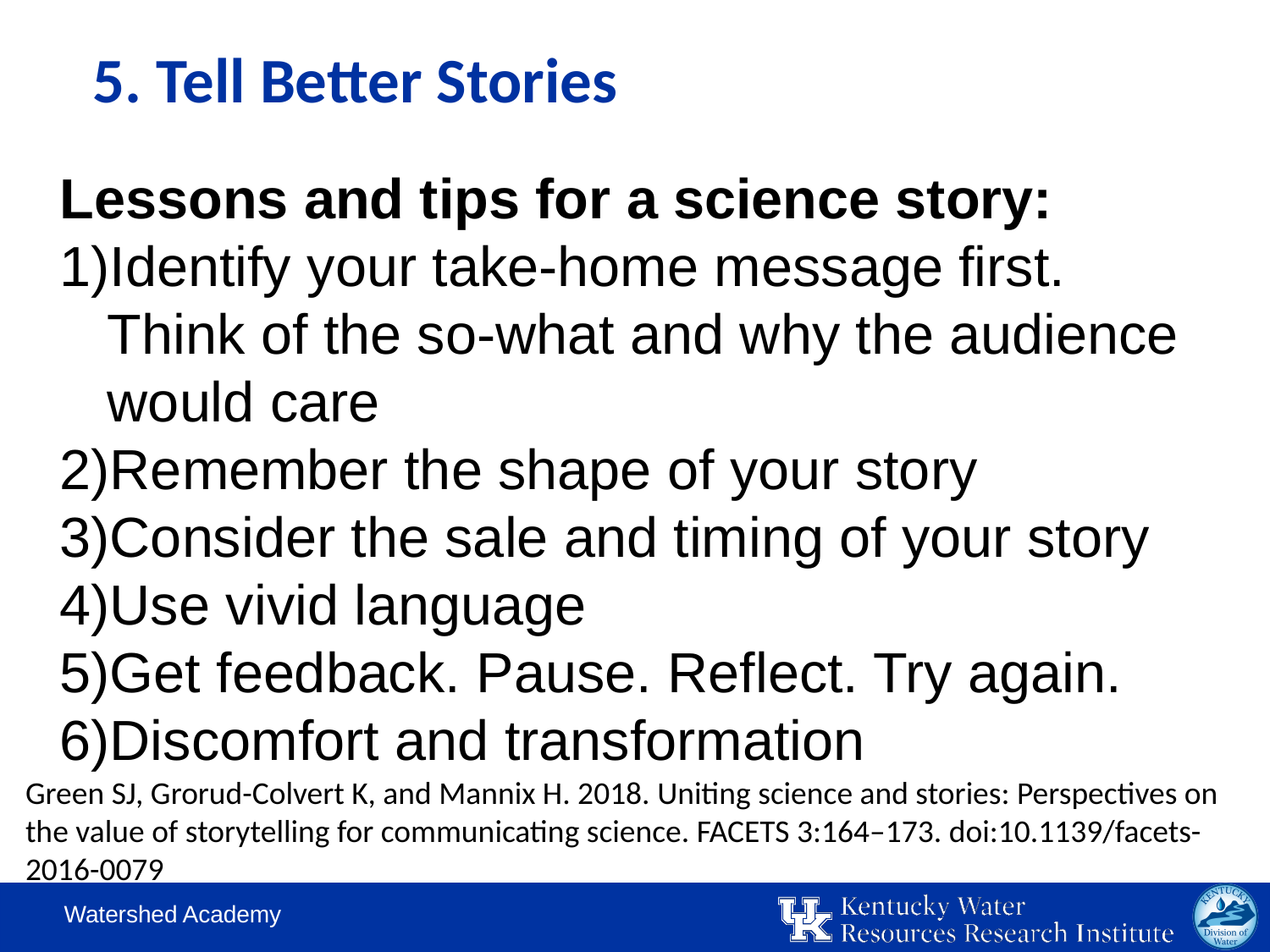

# 5. Tell Better Stories
Lessons and tips for a science story:
Identify your take-home message first.  Think of the so-what and why the audience would care
Remember the shape of your story
Consider the sale and timing of your story
Use vivid language
Get feedback. Pause. Reflect. Try again.
Discomfort and transformation
Green SJ, Grorud-Colvert K, and Mannix H. 2018. Uniting science and stories: Perspectives on the value of storytelling for communicating science. FACETS 3:164–173. doi:10.1139/facets-2016-0079